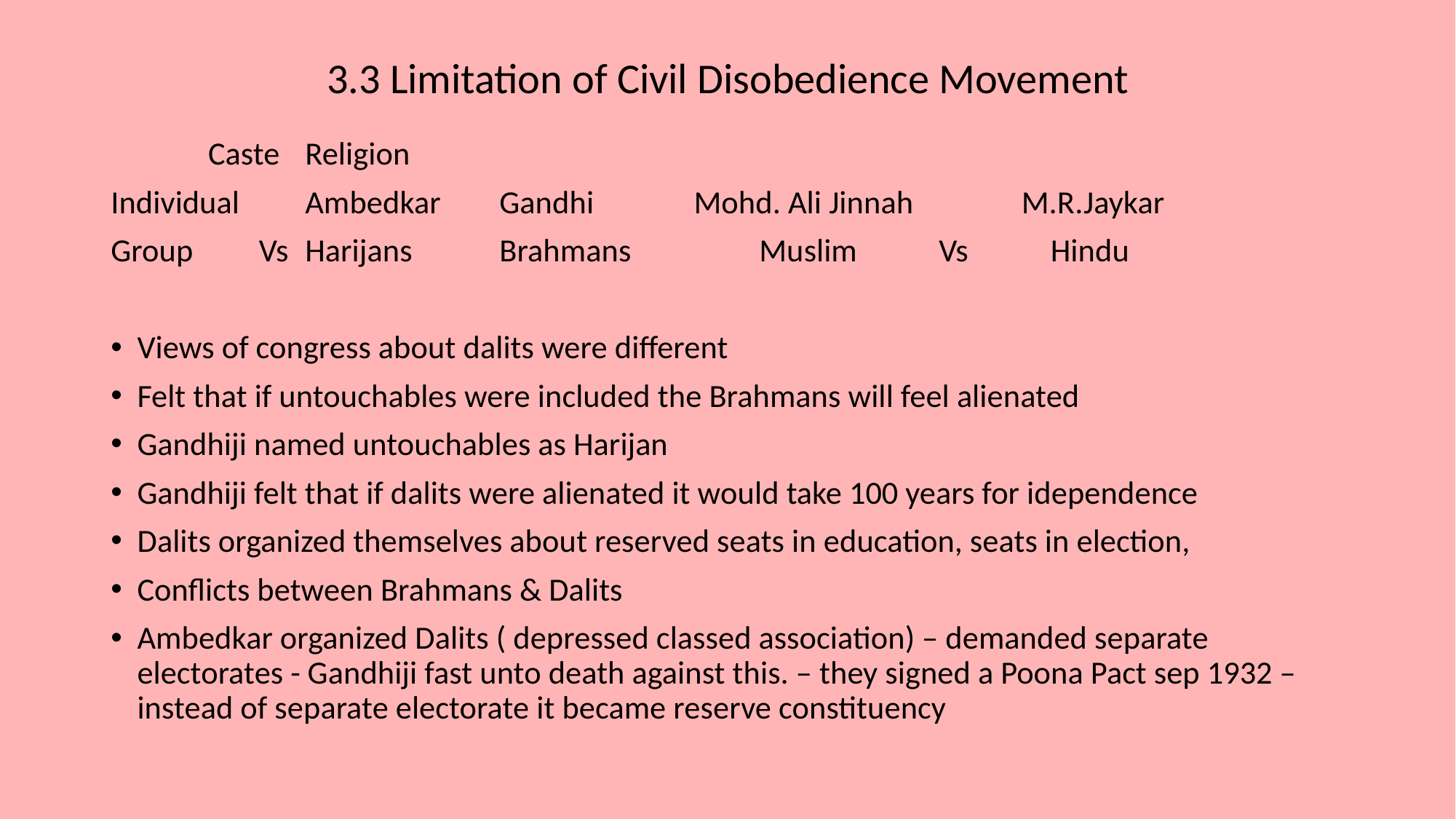

# 3.3 Limitation of Civil Disobedience Movement
		Caste					Religion
Individual 	Ambedkar	Gandhi		Mohd. Ali Jinnah	     M.R.Jaykar
Group	       Vs	Harijans	Brahmans	         Muslim	       Vs	         Hindu

Views of congress about dalits were different
Felt that if untouchables were included the Brahmans will feel alienated
Gandhiji named untouchables as Harijan
Gandhiji felt that if dalits were alienated it would take 100 years for idependence
Dalits organized themselves about reserved seats in education, seats in election,
Conflicts between Brahmans & Dalits
Ambedkar organized Dalits ( depressed classed association) – demanded separate electorates - Gandhiji fast unto death against this. – they signed a Poona Pact sep 1932 – instead of separate electorate it became reserve constituency